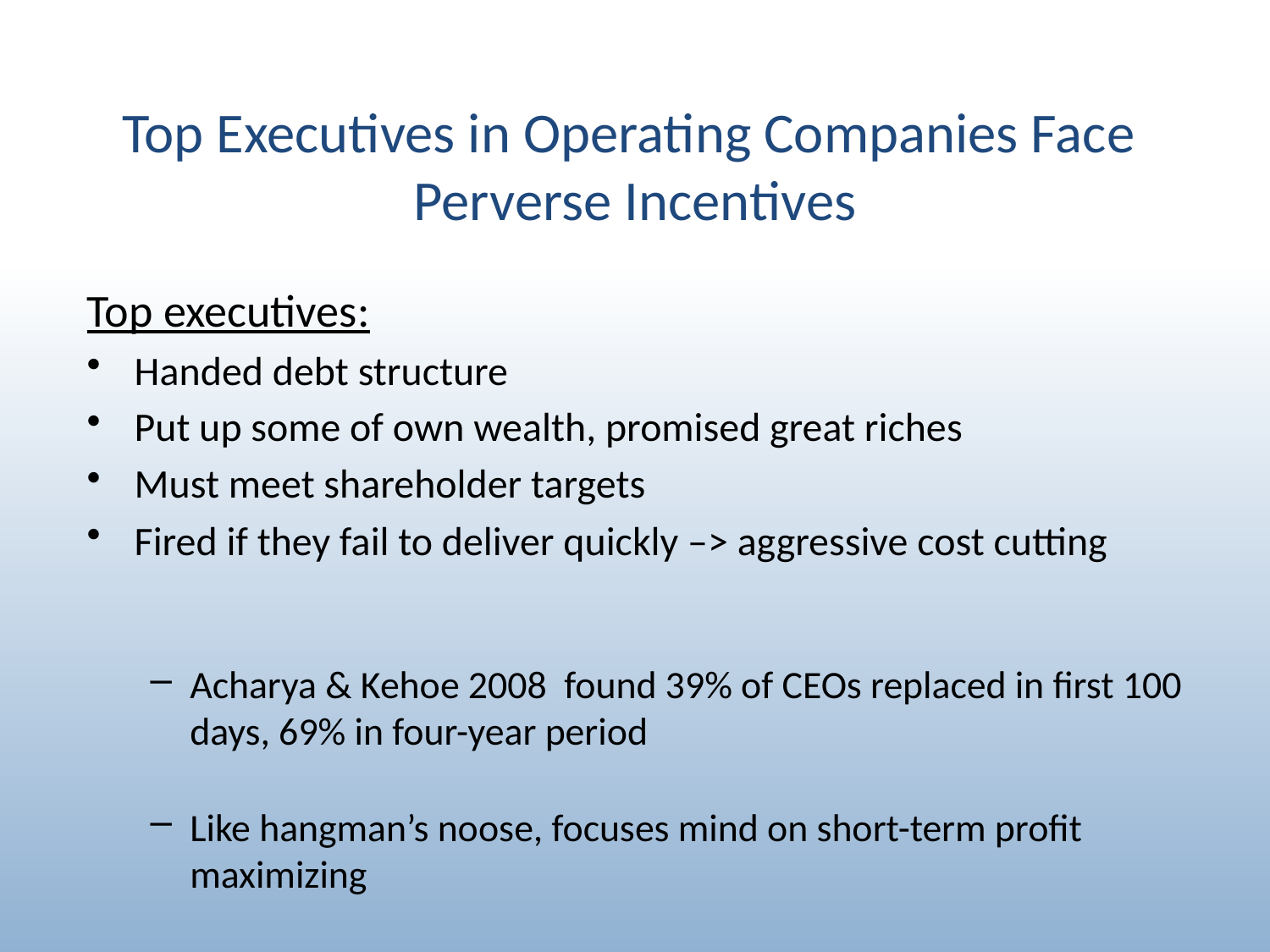

# Top Executives in Operating Companies Face  Perverse Incentives
Top executives:
Handed debt structure
Put up some of own wealth, promised great riches
Must meet shareholder targets
Fired if they fail to deliver quickly –> aggressive cost cutting

Acharya & Kehoe 2008  found 39% of CEOs replaced in first 100 days, 69% in four-year period

Like hangman’s noose, focuses mind on short-term profit maximizing